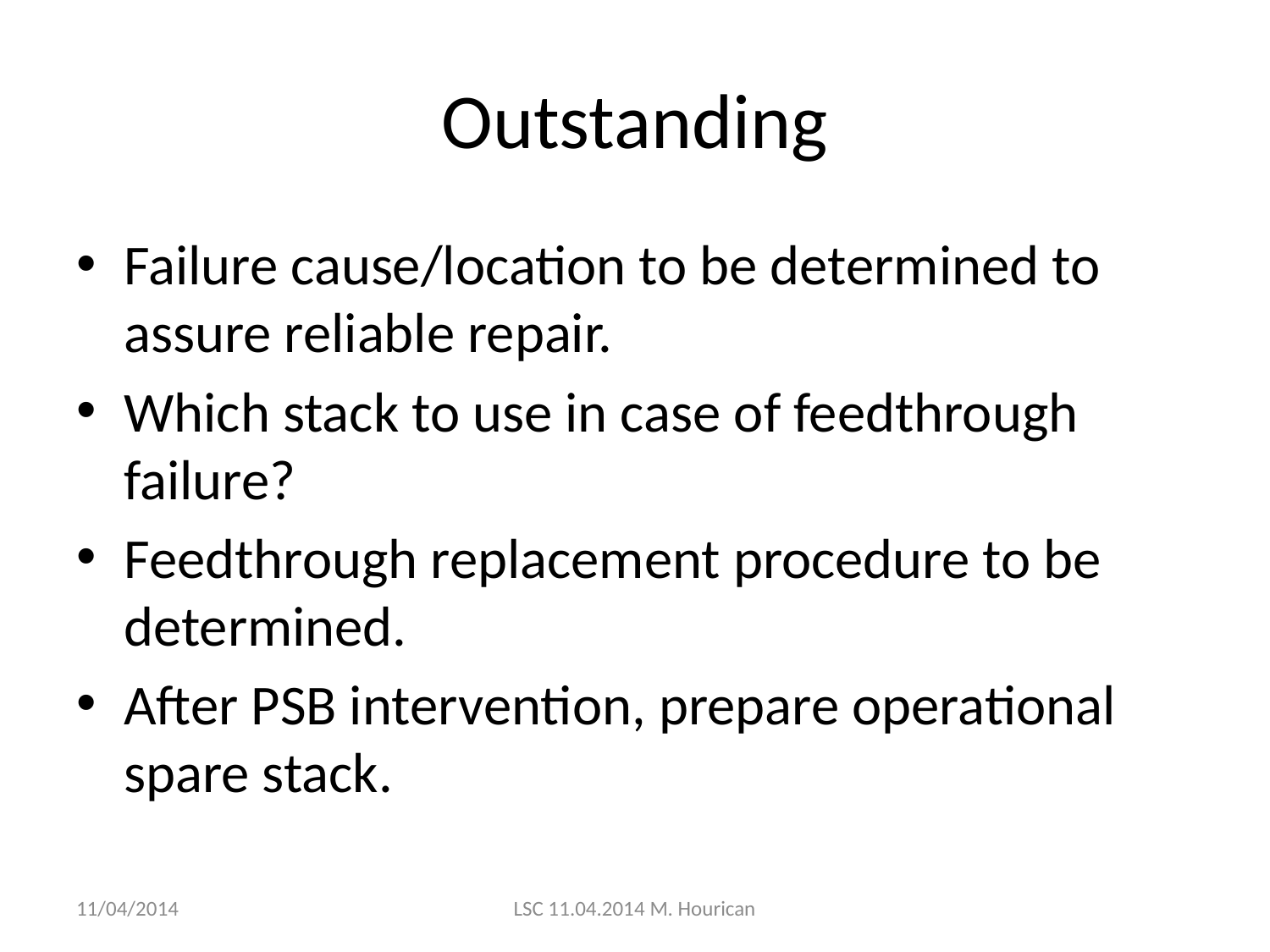

# Outstanding
Failure cause/location to be determined to assure reliable repair.
Which stack to use in case of feedthrough failure?
Feedthrough replacement procedure to be determined.
After PSB intervention, prepare operational spare stack.
11/04/2014
LSC 11.04.2014 M. Hourican